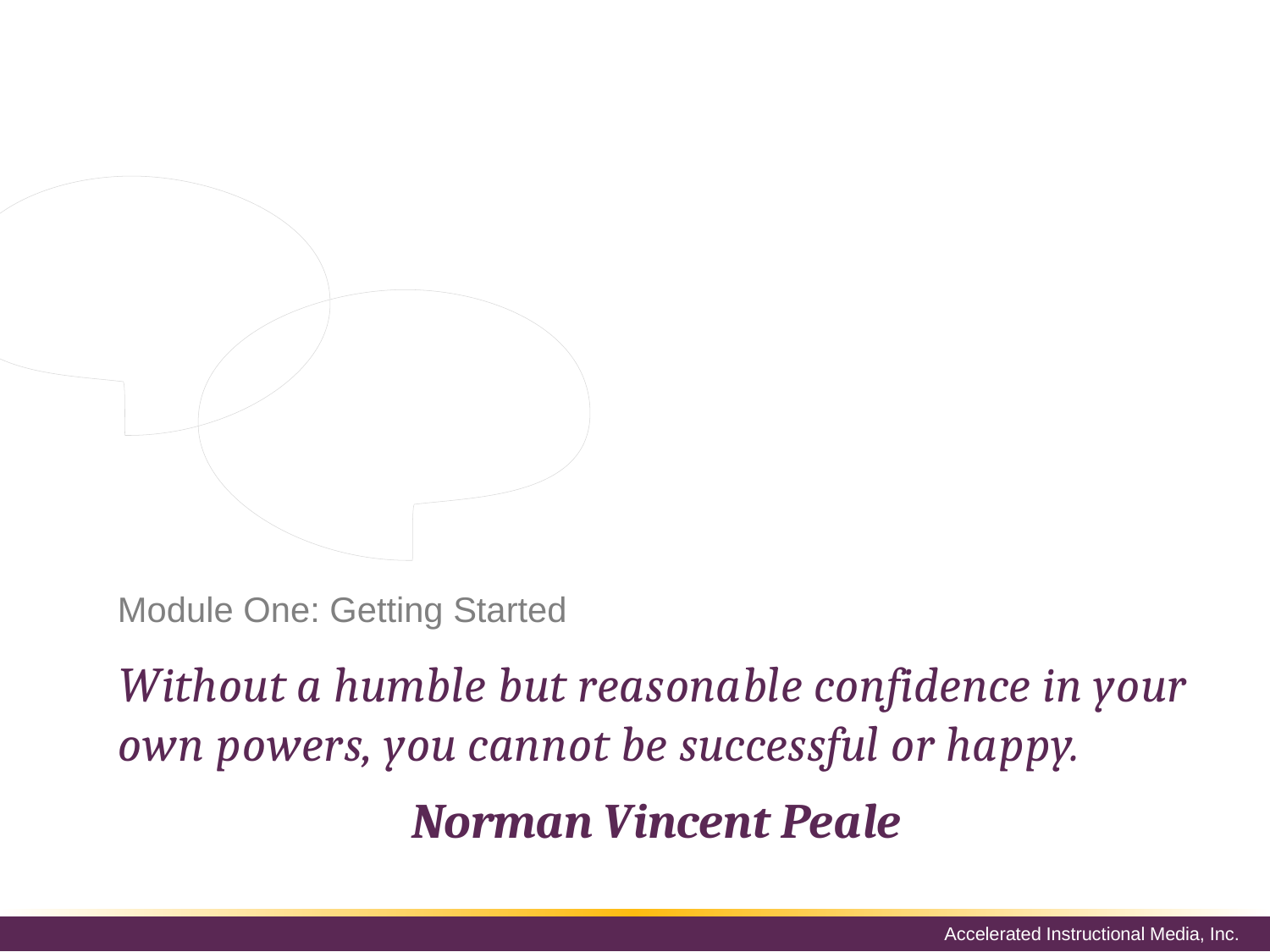

Social intelligence can seem like a complicated term and can make many of us feel nervous. But social intelligence is something we deal with every day and it can help us navigate better experiences from our social environment.
# Module One: Getting Started
Without a humble but reasonable confidence in your own powers, you cannot be successful or happy.
Norman Vincent Peale